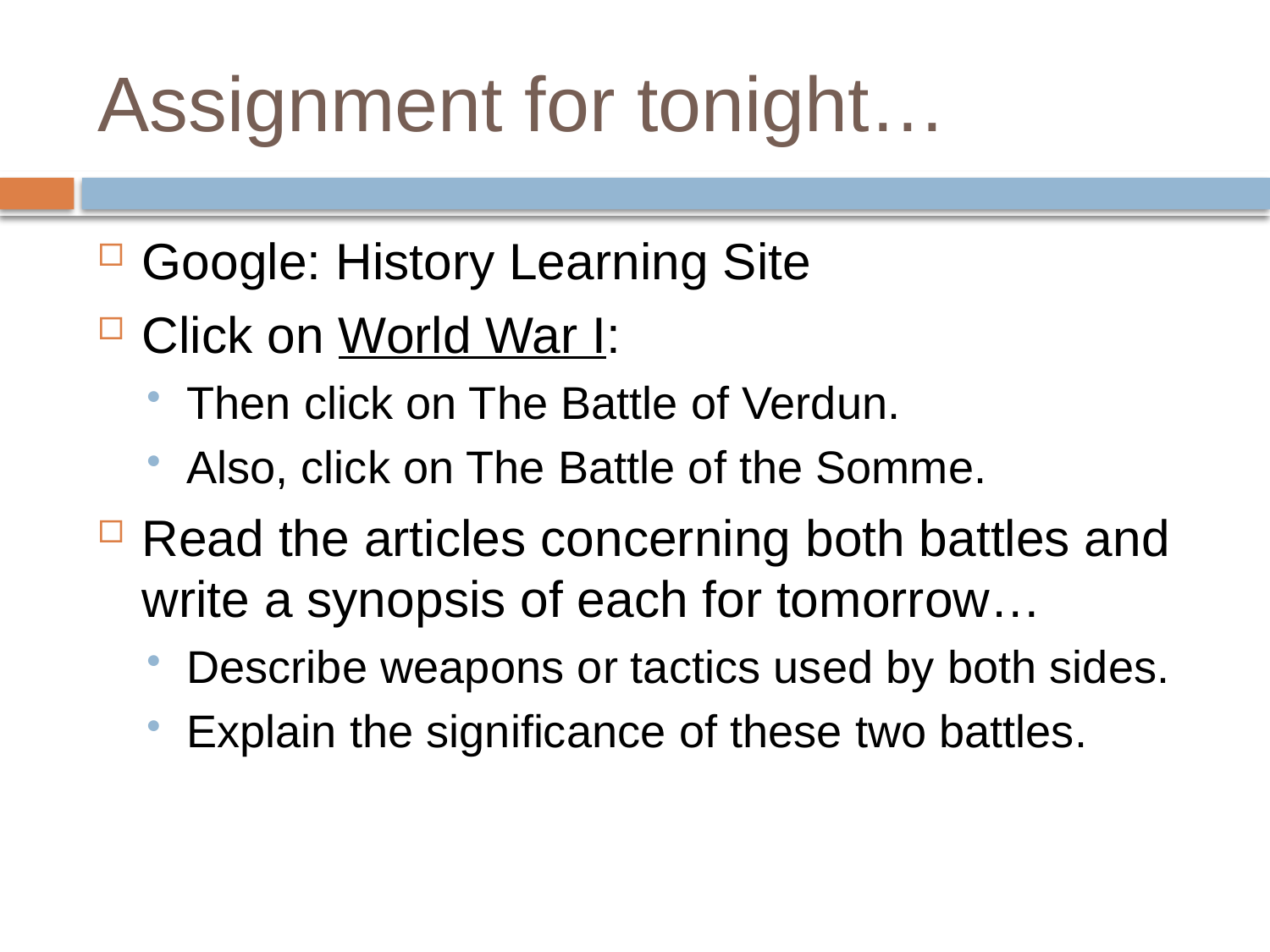

# Assignment for tonight…
Google: History Learning Site
Click on World War I:
Then click on The Battle of Verdun.
Also, click on The Battle of the Somme.
Read the articles concerning both battles and write a synopsis of each for tomorrow…
Describe weapons or tactics used by both sides.
Explain the significance of these two battles.